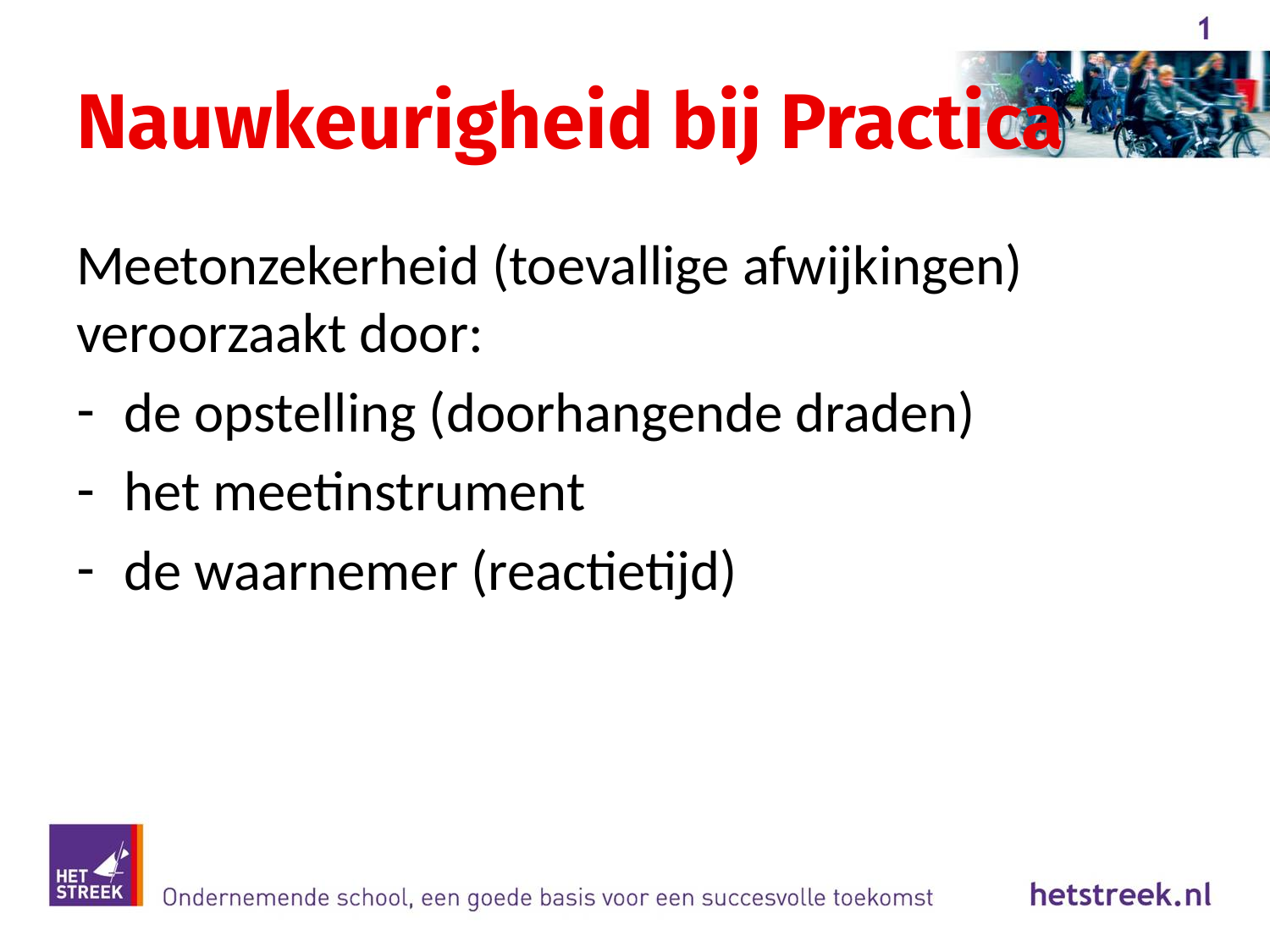

# Nauwkeurigheid bij Practica
Meetonzekerheid (toevallige afwijkingen) veroorzaakt door:
de opstelling (doorhangende draden)
het meetinstrument
de waarnemer (reactietijd)